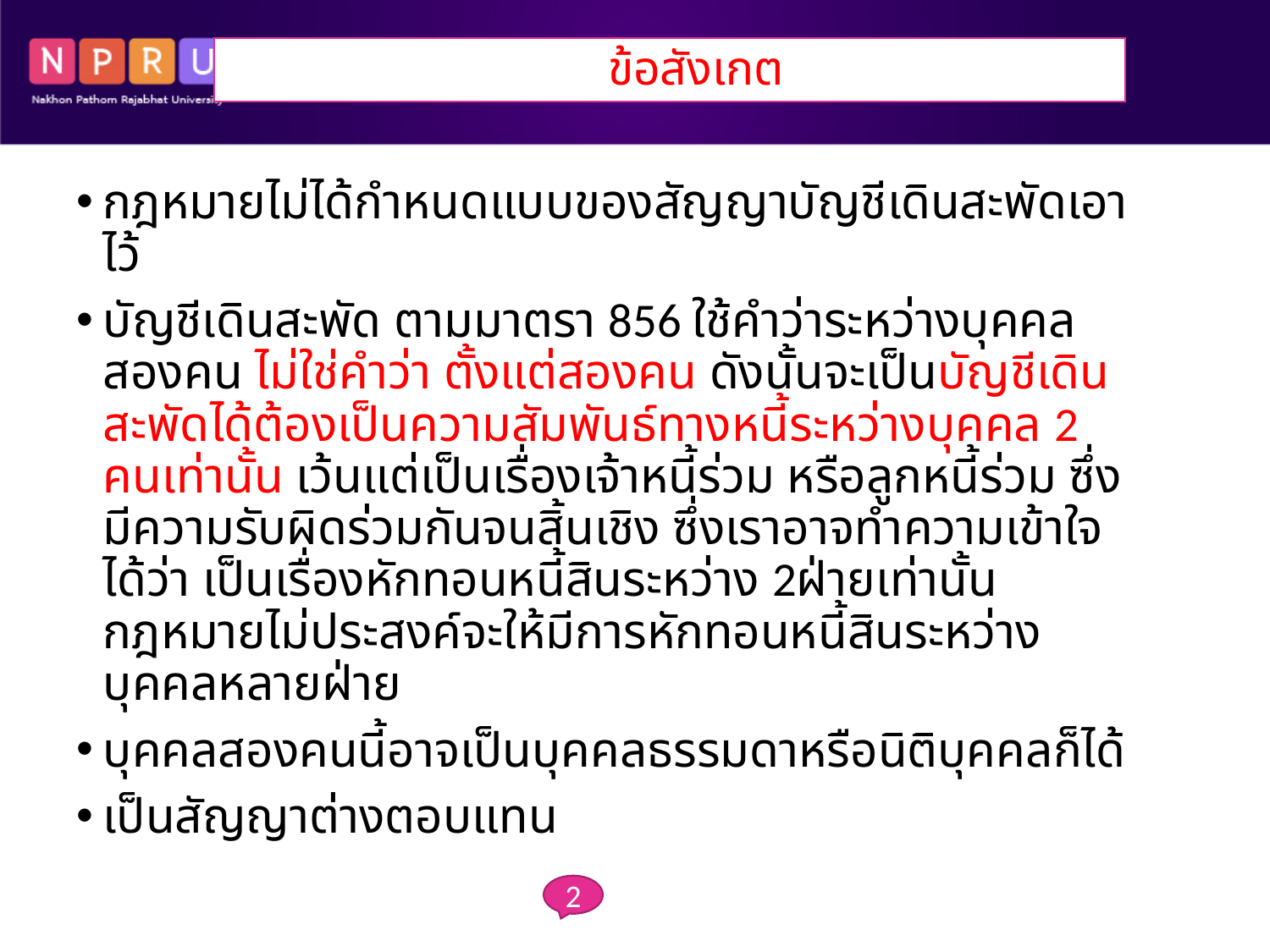

# ข้อข้อสังเกต
กฎหมายไม่ได้กำหนดแบบของสัญญาบัญชีเดินสะพัดเอาไว้
บัญชีเดินสะพัด ตามมาตรา 856 ใช้คำว่าระหว่างบุคคลสองคน ไม่ใช่คำว่า ตั้งแต่สองคน ดังนั้นจะเป็นบัญชีเดินสะพัดได้ต้องเป็นความสัมพันธ์ทางหนี้ระหว่างบุคคล 2 คนเท่านั้น เว้นแต่เป็นเรื่องเจ้าหนี้ร่วม หรือลูกหนี้ร่วม ซึ่งมีความรับผิดร่วมกันจนสิ้นเชิง ซึ่งเราอาจทำความเข้าใจได้ว่า เป็นเรื่องหักทอนหนี้สินระหว่าง 2ฝ่ายเท่านั้น กฎหมายไม่ประสงค์จะให้มีการหักทอนหนี้สินระหว่างบุคคลหลายฝ่าย
บุคคลสองคนนี้อาจเป็นบุคคลธรรมดาหรือนิติบุคคลก็ได้
เป็นสัญญาต่างตอบแทน
2